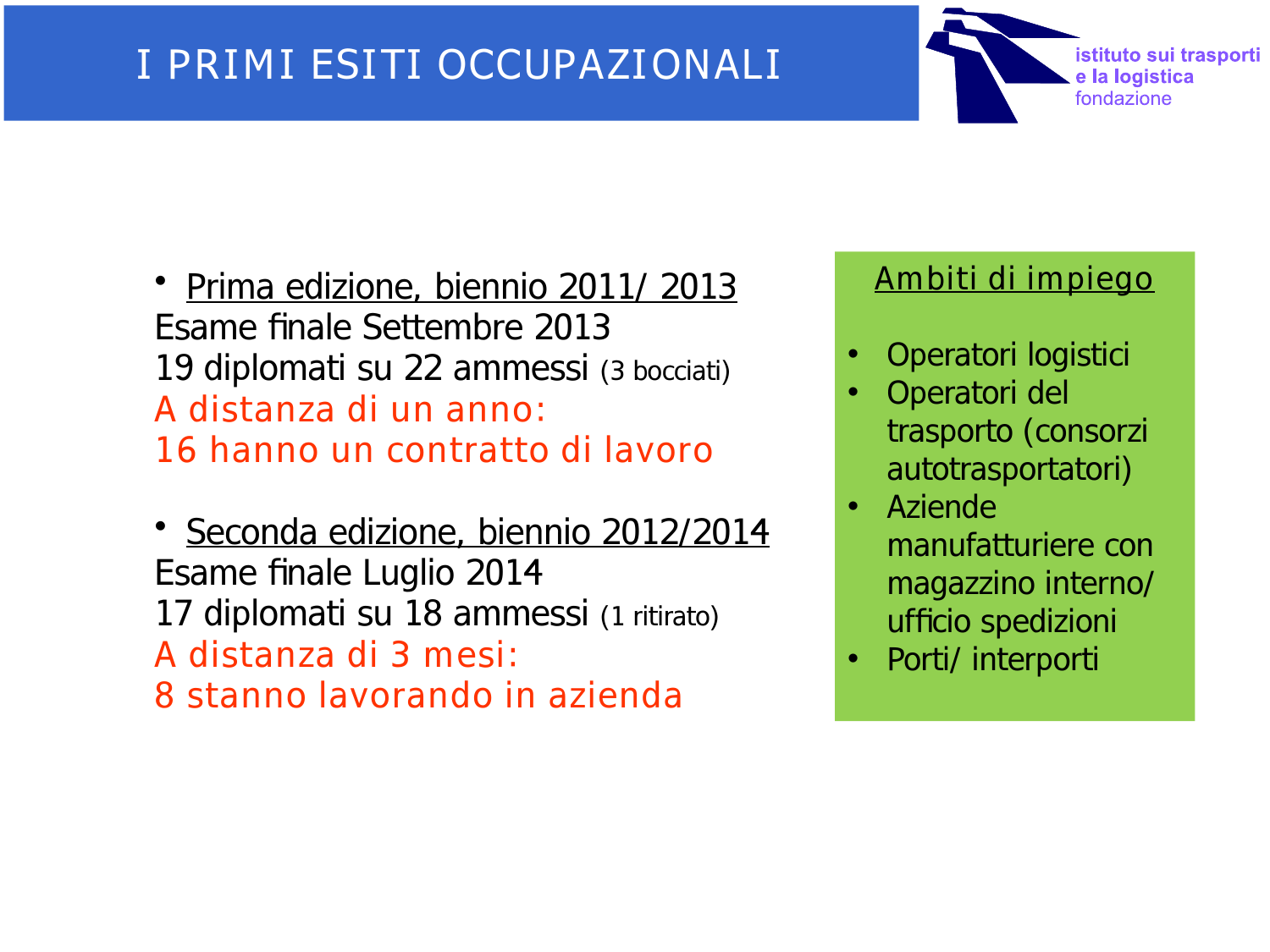

# I PRIMI ESITI OCCUPAZIONALI

Prima edizione, biennio 2011/ 2013
Esame finale Settembre 2013
19 diplomati su 22 ammessi (3 bocciati)
A distanza di un anno:
16 hanno un contratto di lavoro

Seconda edizione, biennio 2012/2014
Esame finale Luglio 2014
17 diplomati su 18 ammessi (1 ritirato)
A distanza di 3 mesi:
8 stanno lavorando in azienda

Ambiti di impiego

Operatori logistici
Operatori del trasporto (consorzi autotrasportatori)
Aziende manufatturiere con magazzino interno/ ufficio spedizioni
Porti/ interporti